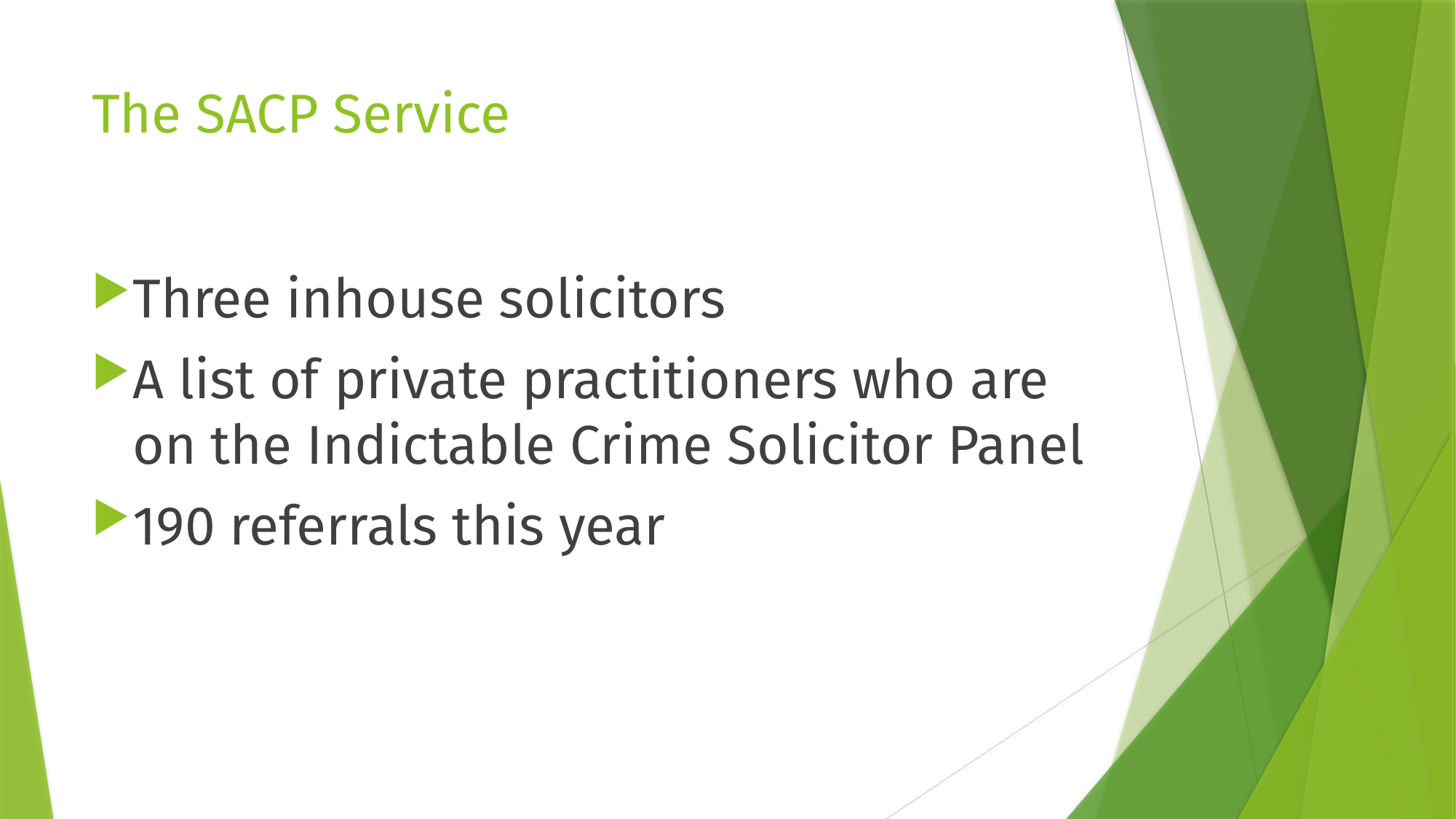

# The SACP Service
Three inhouse solicitors
A list of private practitioners who are on the Indictable Crime Solicitor Panel
190 referrals this year